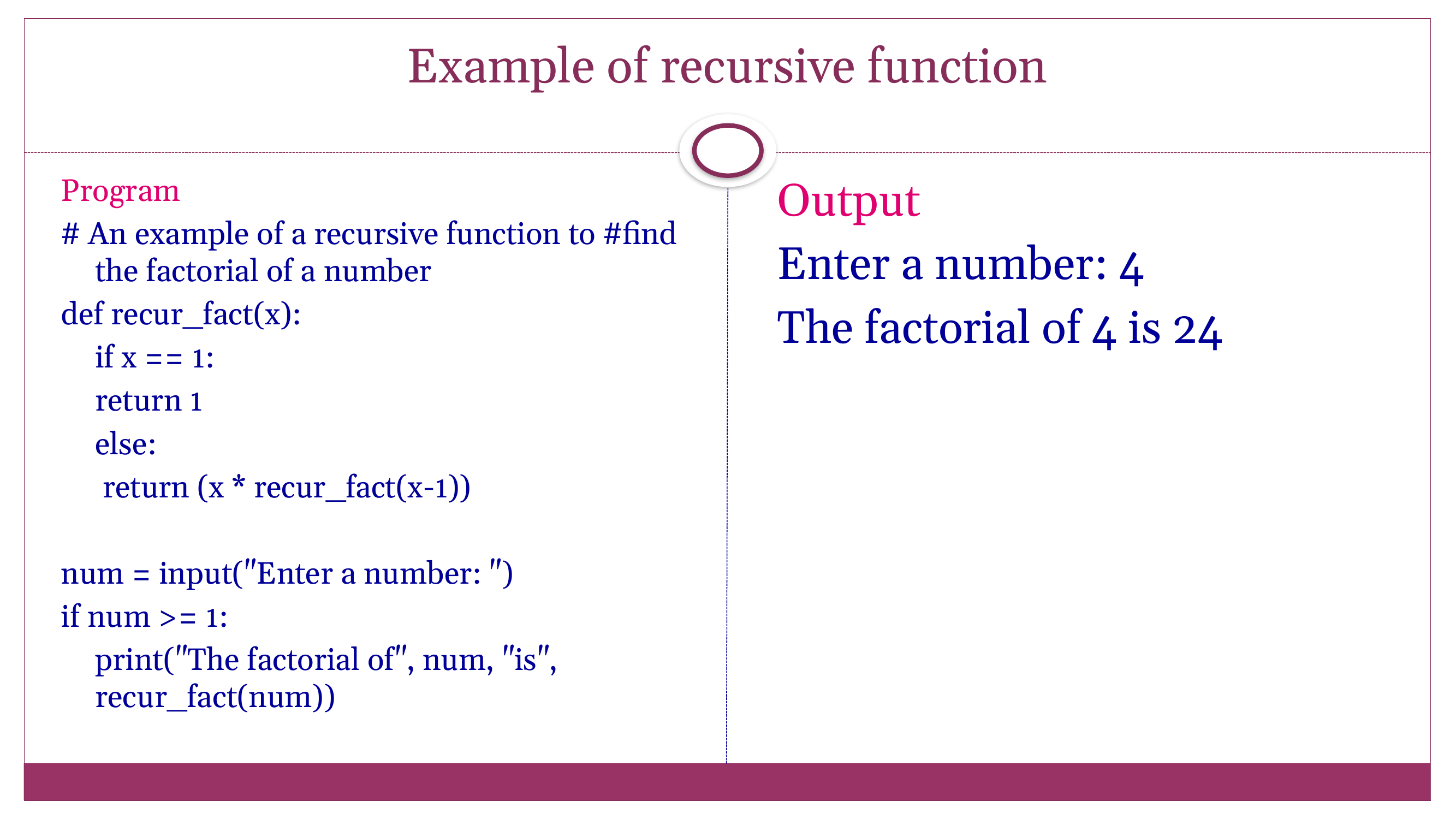

# Example of recursive function
Program
# An example of a recursive function to #find the factorial of a number
def recur_fact(x):
	if x == 1:
		return 1
	else:
		 return (x * recur_fact(x-1))

num = input("Enter a number: ")
if num >= 1:
	print("The factorial of", num, "is", recur_fact(num))
Output
Enter a number: 4
The factorial of 4 is 24